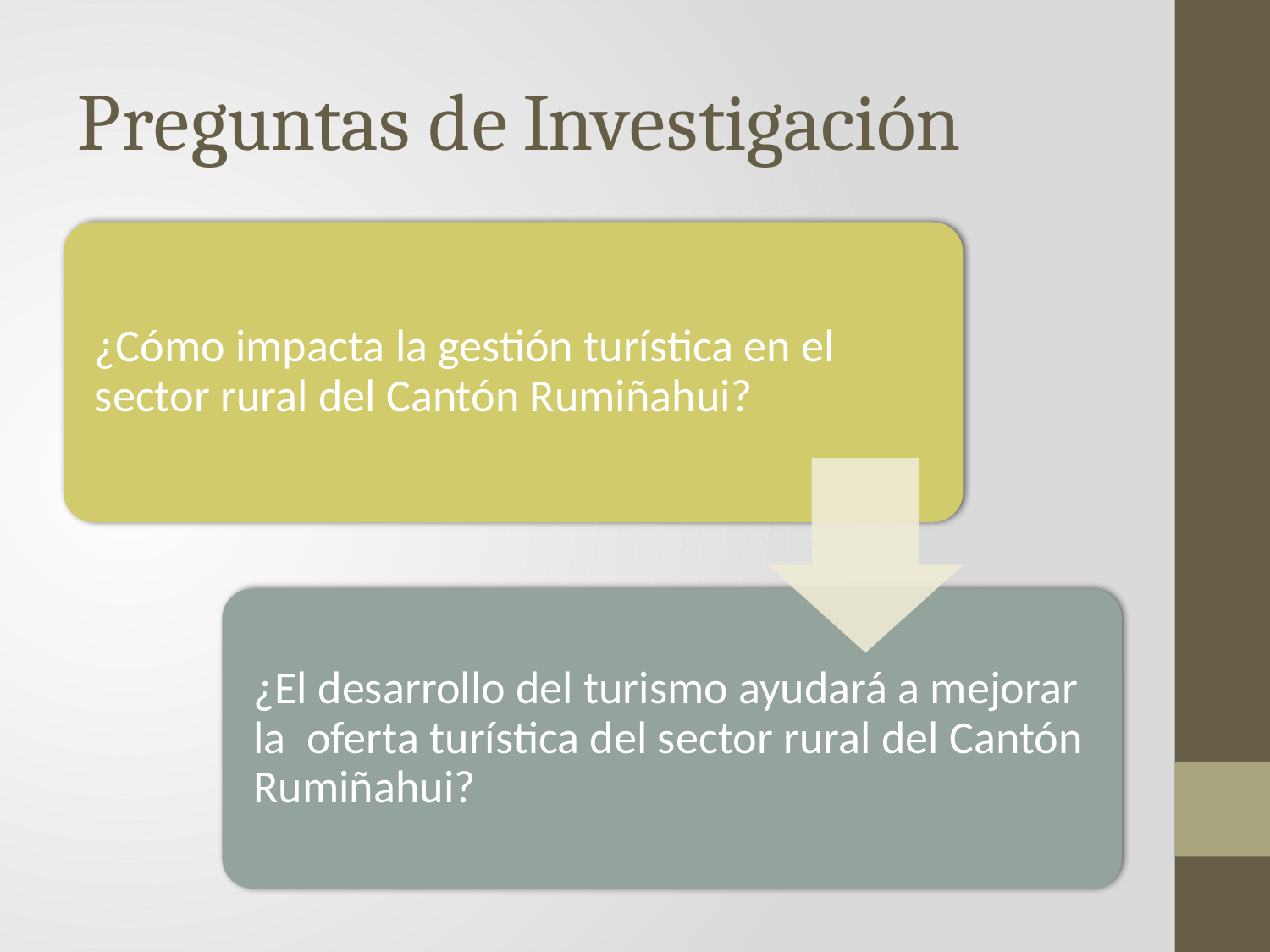

# Preguntas de Investigación
¿Cómo impacta la gestión turística en el sector rural del Cantón Rumiñahui?
¿El desarrollo del turismo ayudará a mejorar la  oferta turística del sector rural del Cantón Rumiñahui?